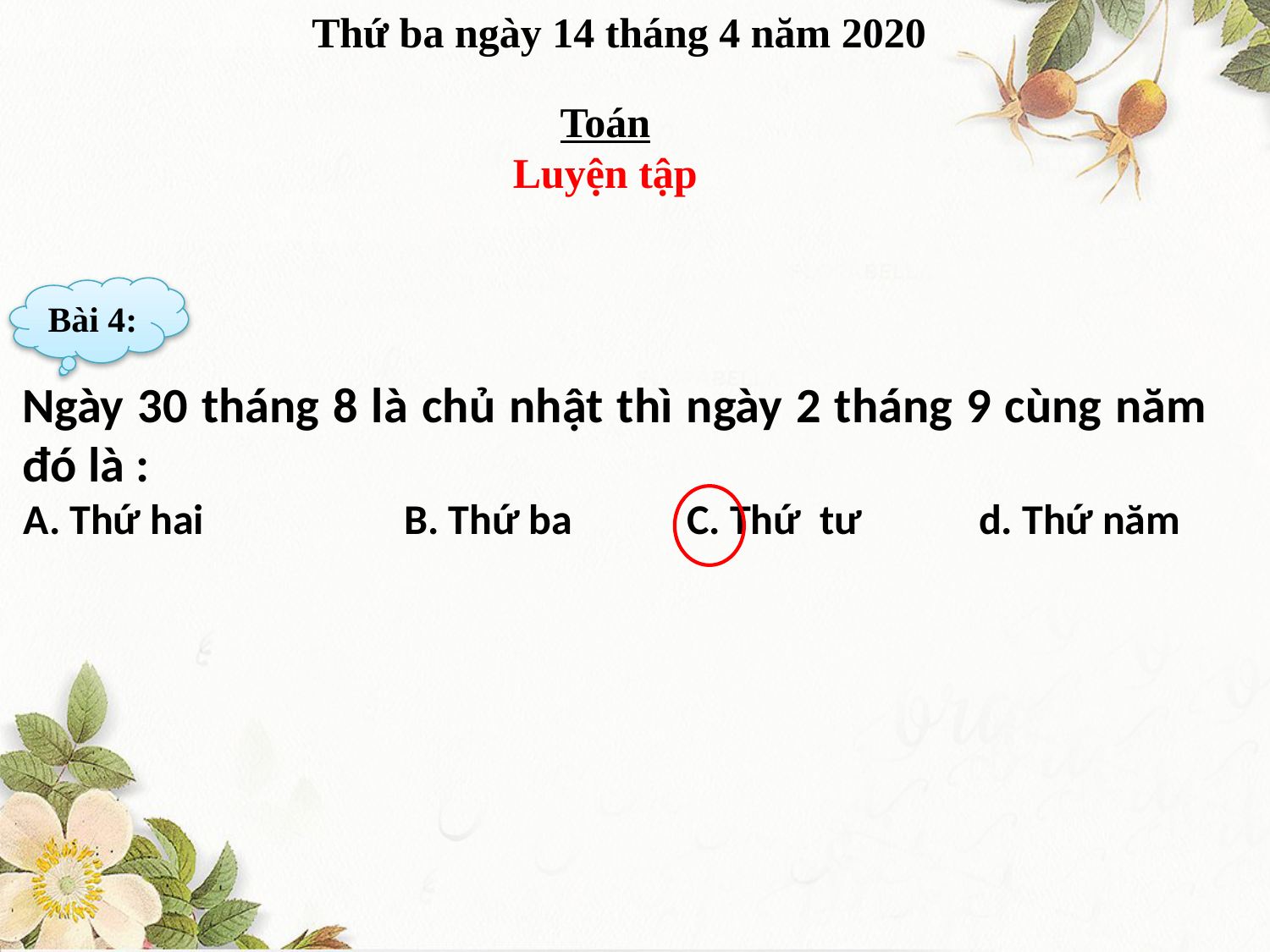

Thứ ba ngày 14 tháng 4 năm 2020
Toán
Luyện tập

Bài 4:
Ngày 30 tháng 8 là chủ nhật thì ngày 2 tháng 9 cùng năm đó là :
A. Thứ hai		B. Thứ ba	   C. Thứ  tư	       d. Thứ năm